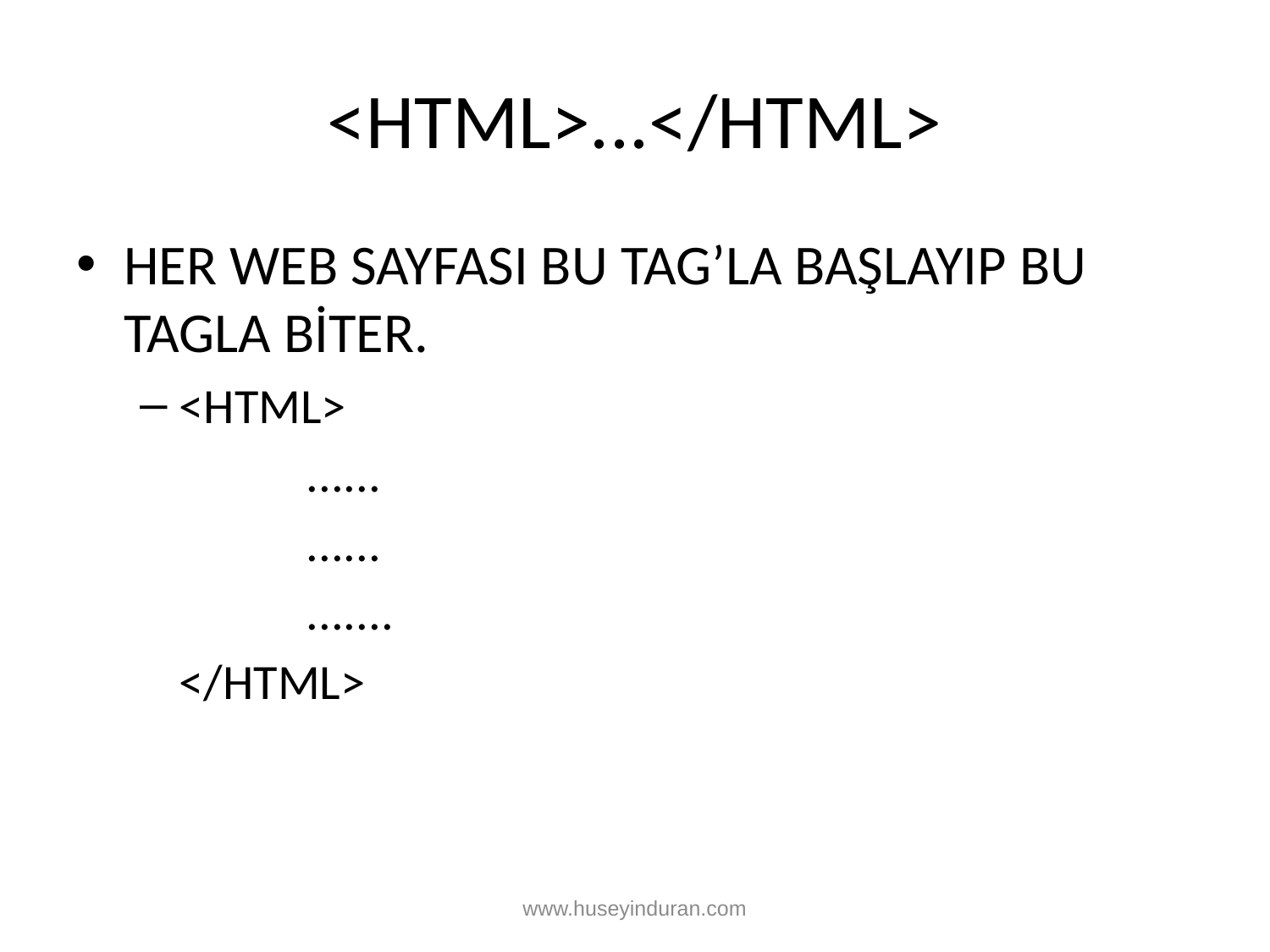

# <HTML>...</HTML>
HER WEB SAYFASI BU TAG’LA BAŞLAYIP BU TAGLA BİTER.
<HTML>
		......
		......
		.......
	</HTML>
www.huseyinduran.com